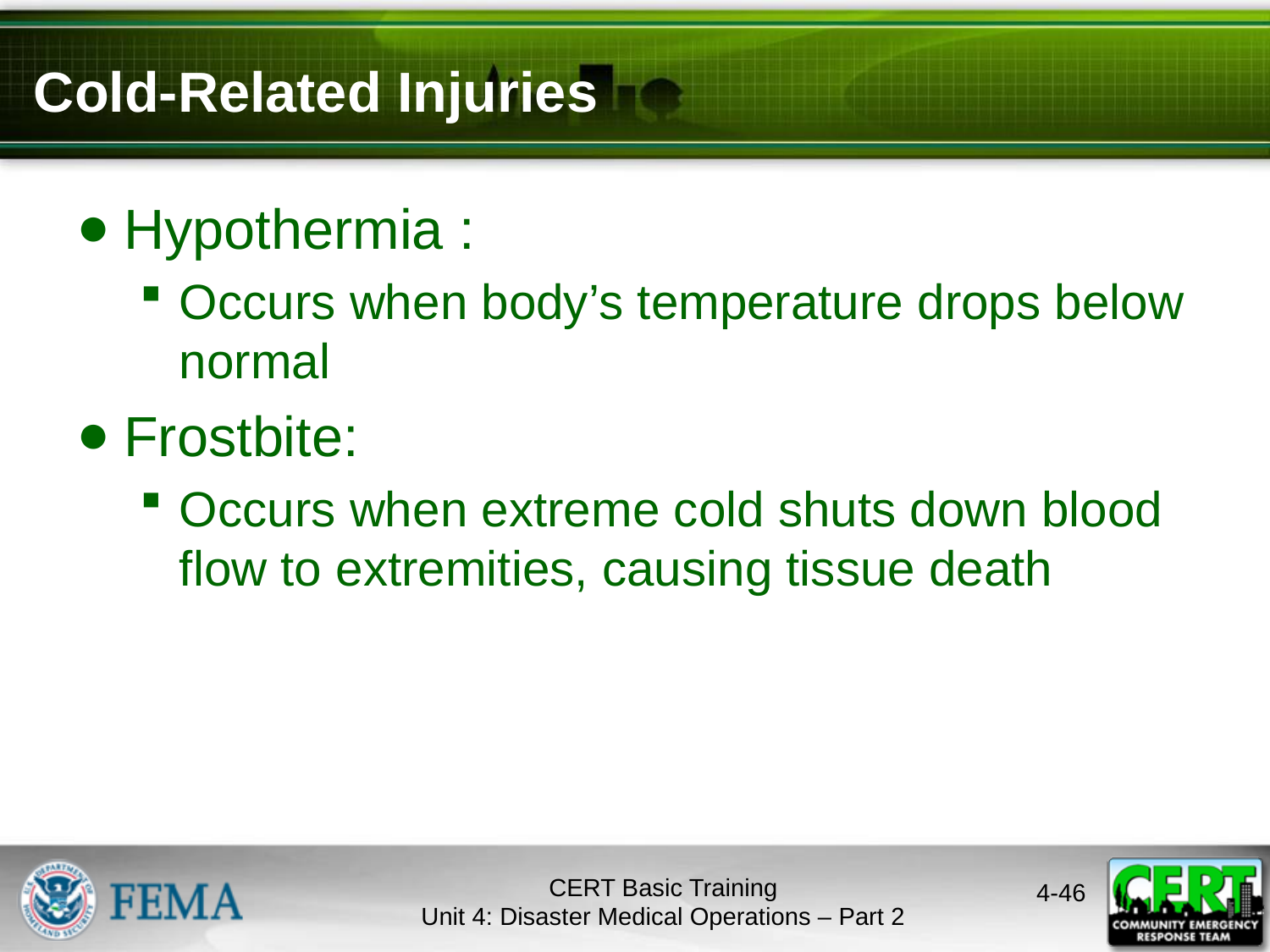

# Cold-Related Injuries
Hypothermia :
Occurs when body’s temperature drops below normal
Frostbite:
Occurs when extreme cold shuts down blood flow to extremities, causing tissue death
CERT Basic Training
Unit 4: Disaster Medical Operations – Part 2
4-46